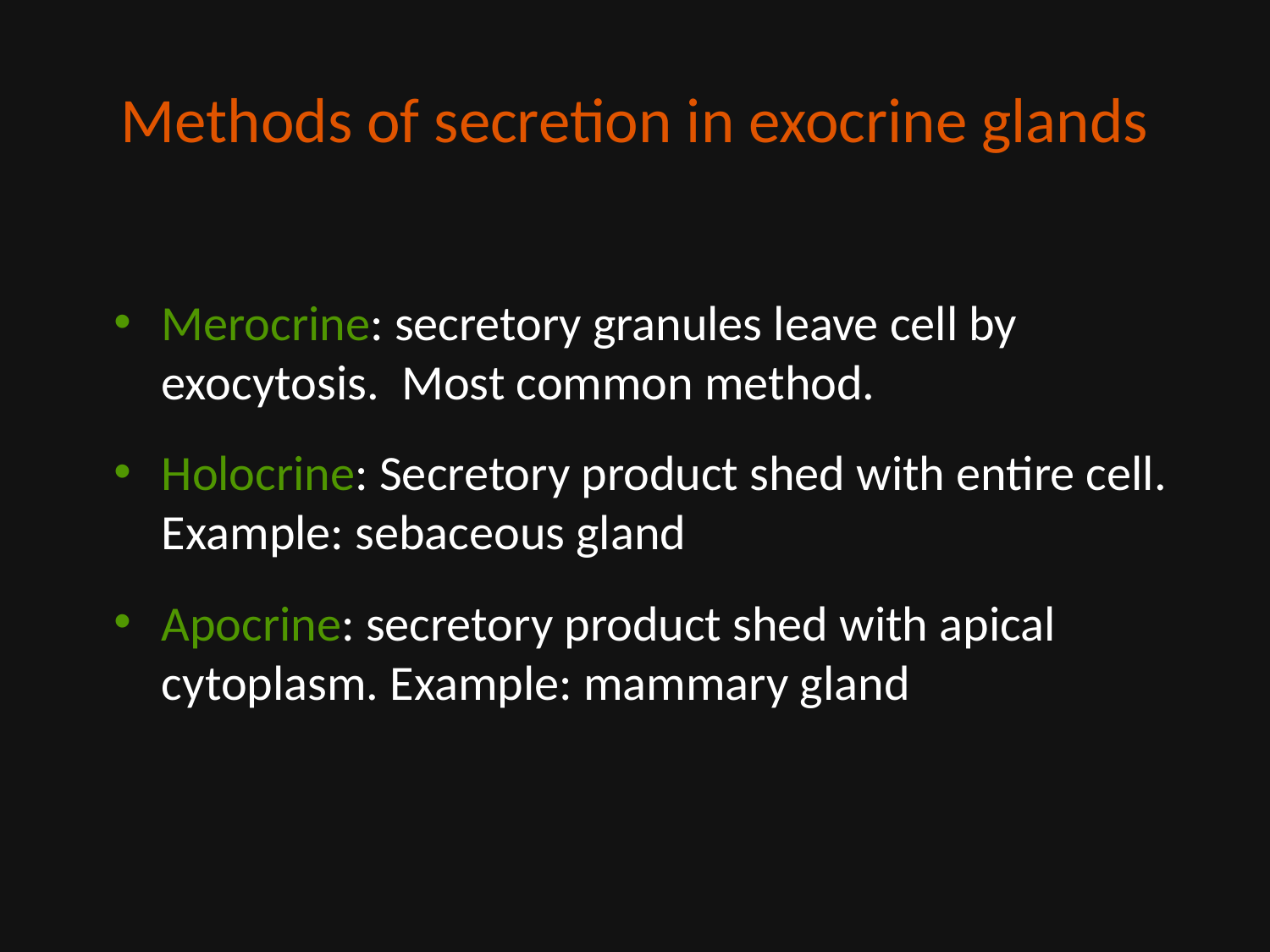

# Methods of secretion in exocrine glands
Merocrine: secretory granules leave cell by exocytosis.  Most common method.
Holocrine: Secretory product shed with entire cell. Example: sebaceous gland
Apocrine: secretory product shed with apical cytoplasm. Example: mammary gland